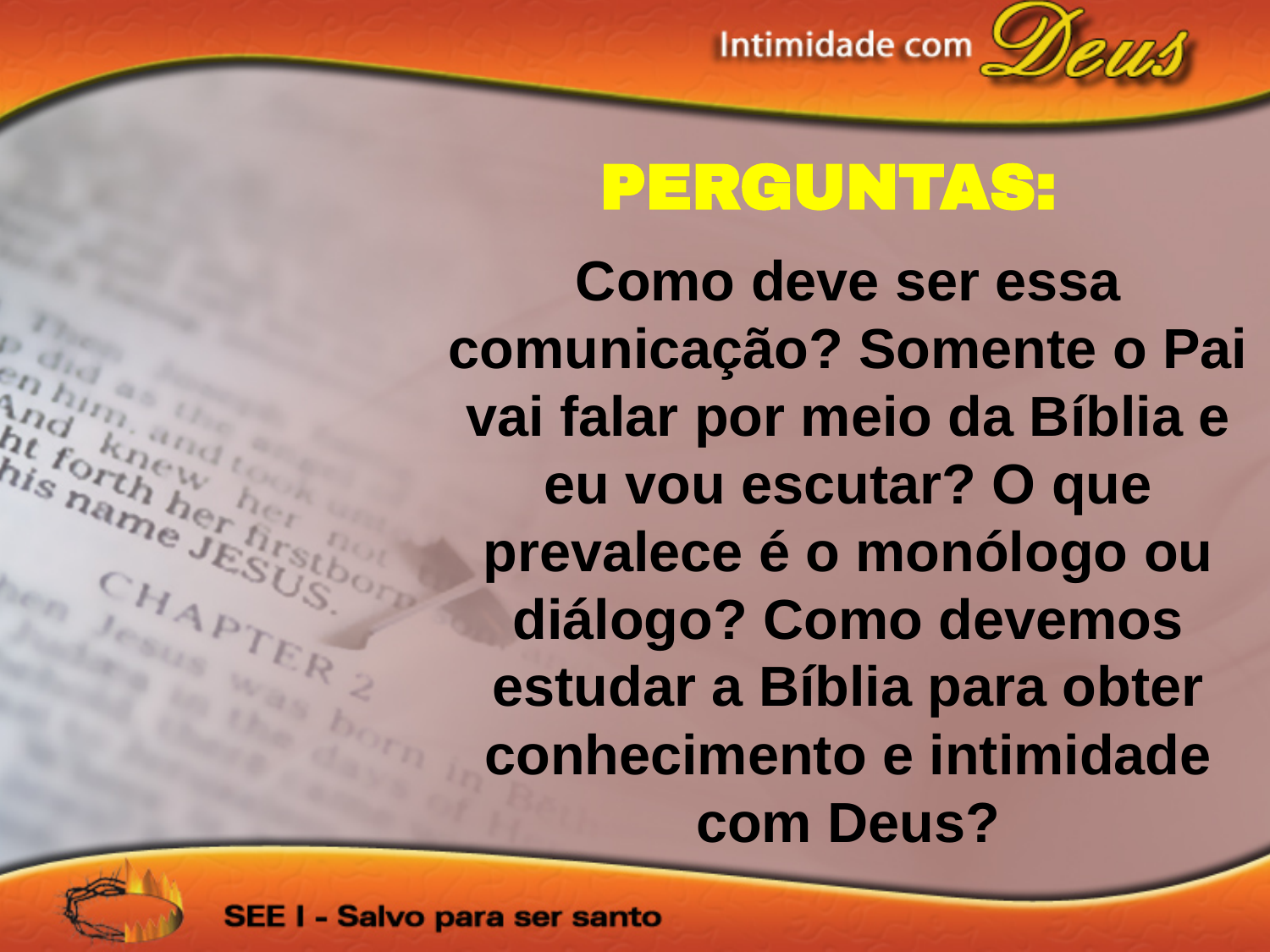

PERGUNTAS:
Como deve ser essa comunicação? Somente o Pai vai falar por meio da Bíblia e eu vou escutar? O que prevalece é o monólogo ou diálogo? Como devemos estudar a Bíblia para obter conhecimento e intimidade com Deus?